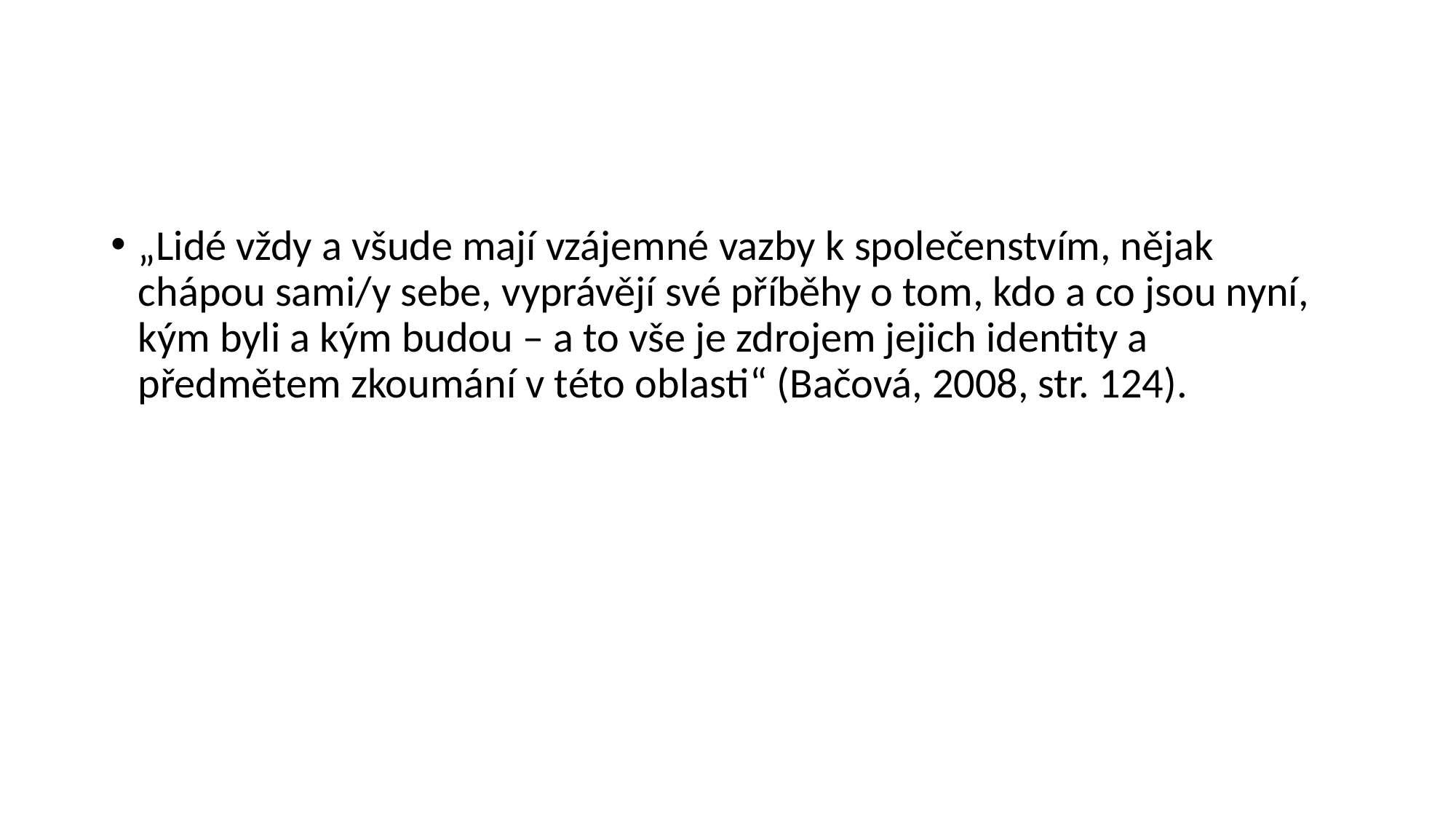

#
„Lidé vždy a všude mají vzájemné vazby k společenstvím, nějak chápou sami/y sebe, vyprávějí své příběhy o tom, kdo a co jsou nyní, kým byli a kým budou – a to vše je zdrojem jejich identity a předmětem zkoumání v této oblasti“ (Bačová, 2008, str. 124).